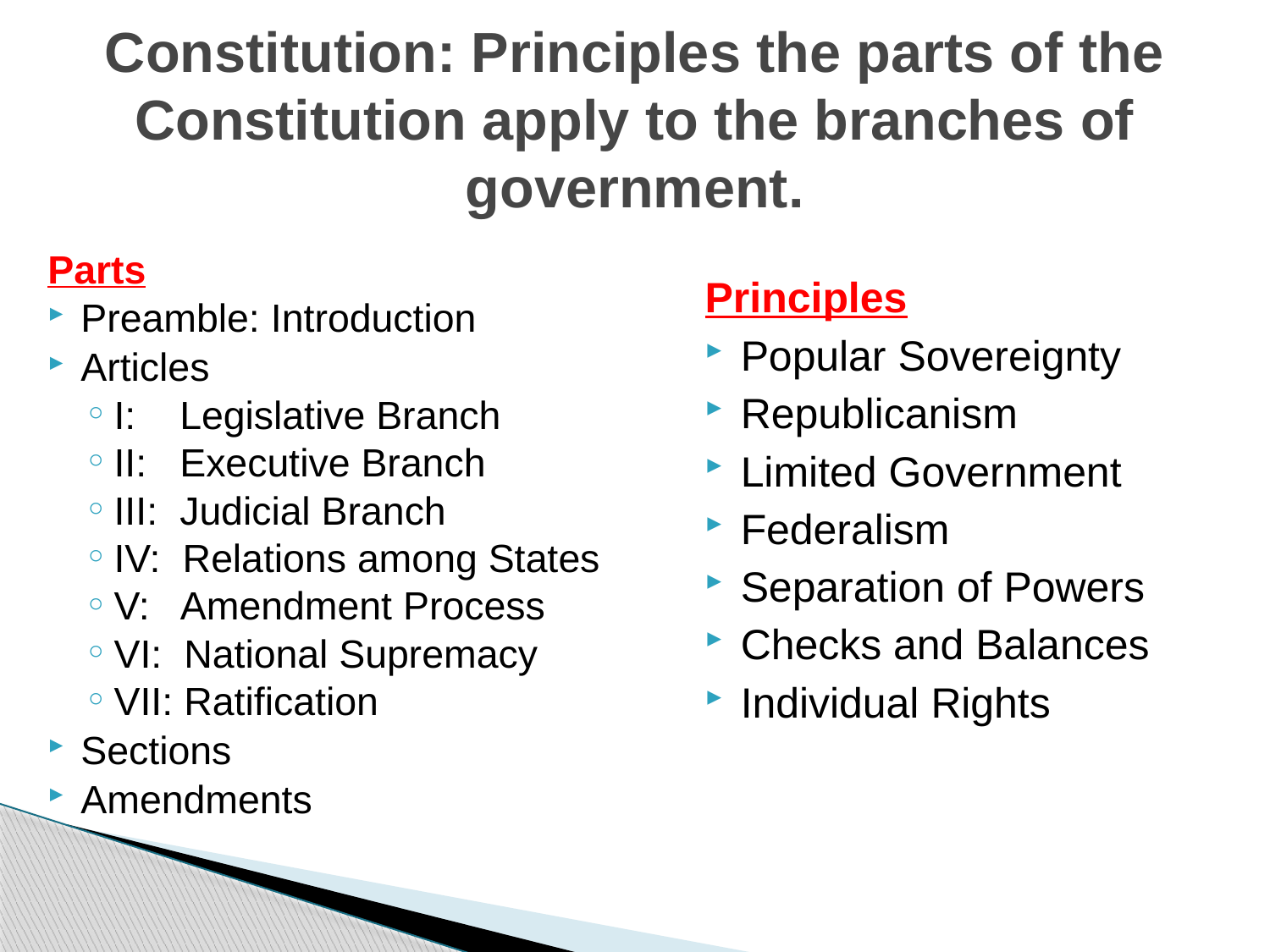

# Constitution: Principles the parts of the Constitution apply to the branches of government.
Parts
Preamble: Introduction
Articles
I:    Legislative Branch
II:   Executive Branch
III:  Judicial Branch
IV:  Relations among States
V:   Amendment Process
VI:  National Supremacy
VII: Ratification
Sections
Amendments

Principles
Popular Sovereignty
Republicanism
Limited Government
Federalism
Separation of Powers
Checks and Balances
Individual Rights